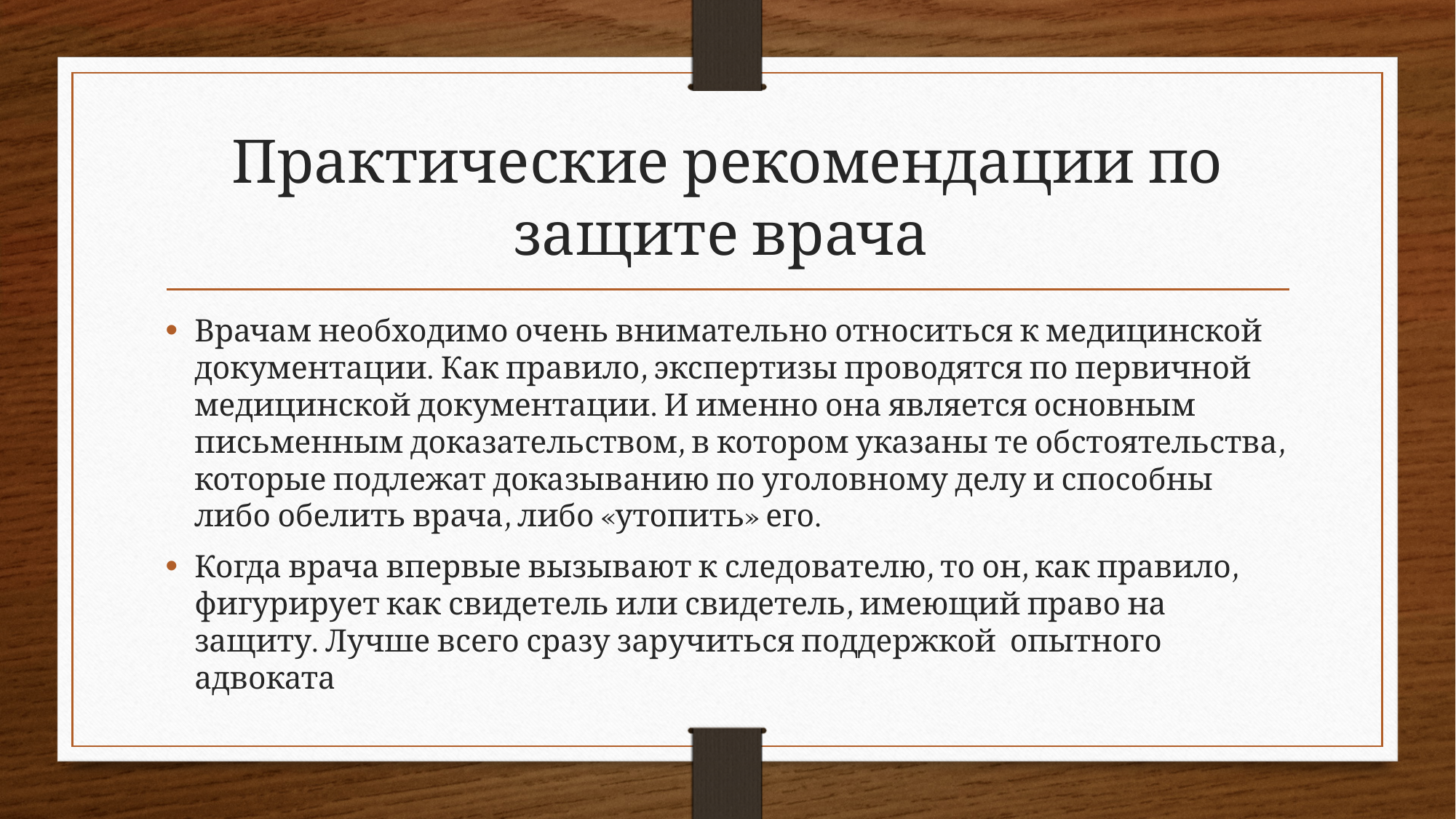

# Практические рекомендации по защите врача
Врачам необходимо очень внимательно относиться к медицинской документации. Как правило, экспертизы проводятся по первичной медицинской документации. И именно она является основным письменным доказательством, в котором указаны те обстоятельства, которые подлежат доказыванию по уголовному делу и способны либо обелить врача, либо «утопить» его.
Когда врача впервые вызывают к следователю, то он, как правило, фигурирует как свидетель или свидетель, имеющий право на защиту. Лучше всего сразу заручиться поддержкой  опытного адвоката